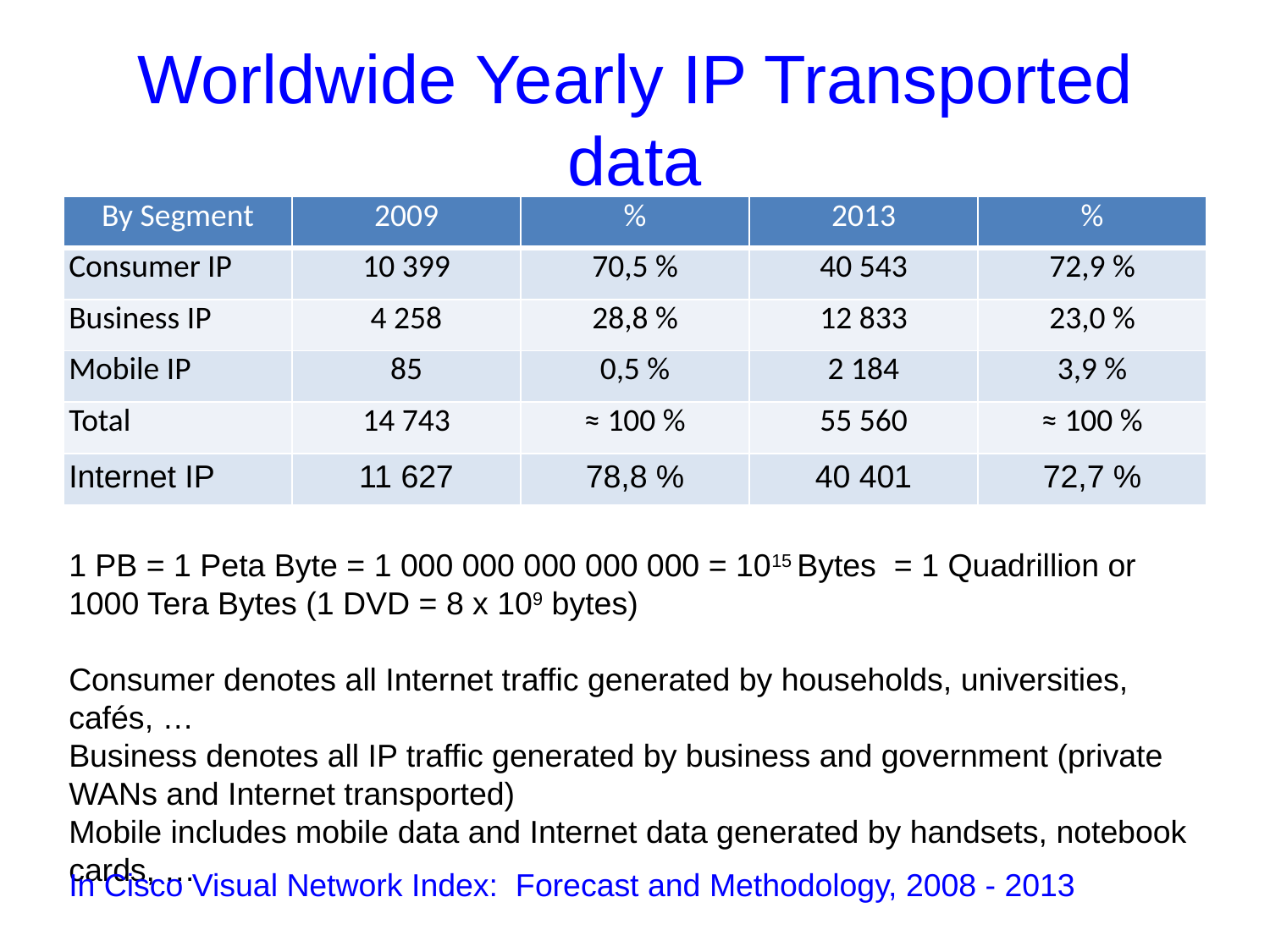

# Worldwide Yearly IP Transported data
| By Segment | 2009 | % | 2013 | % |
| --- | --- | --- | --- | --- |
| Consumer IP | 10 399 | 70,5 % | 40 543 | 72,9 % |
| Business IP | 4 258 | 28,8 % | 12 833 | 23,0 % |
| Mobile IP | 85 | 0,5 % | 2 184 | 3,9 % |
| Total | 14 743 | ≈ 100 % | 55 560 | ≈ 100 % |
| Internet IP | 11 627 | 78,8 % | 40 401 | 72,7 % |
1 PB = 1 Peta Byte = 1 000 000 000 000 000 = 1015 Bytes  = 1 Quadrillion or 1000 Tera Bytes (1 DVD = 8 x 109 bytes)

Consumer denotes all Internet traffic generated by households, universities, cafés, …
Business denotes all IP traffic generated by business and government (private WANs and Internet transported)
Mobile includes mobile data and Internet data generated by handsets, notebook cards, …
In Cisco Visual Network Index:  Forecast and Methodology, 2008 - 2013